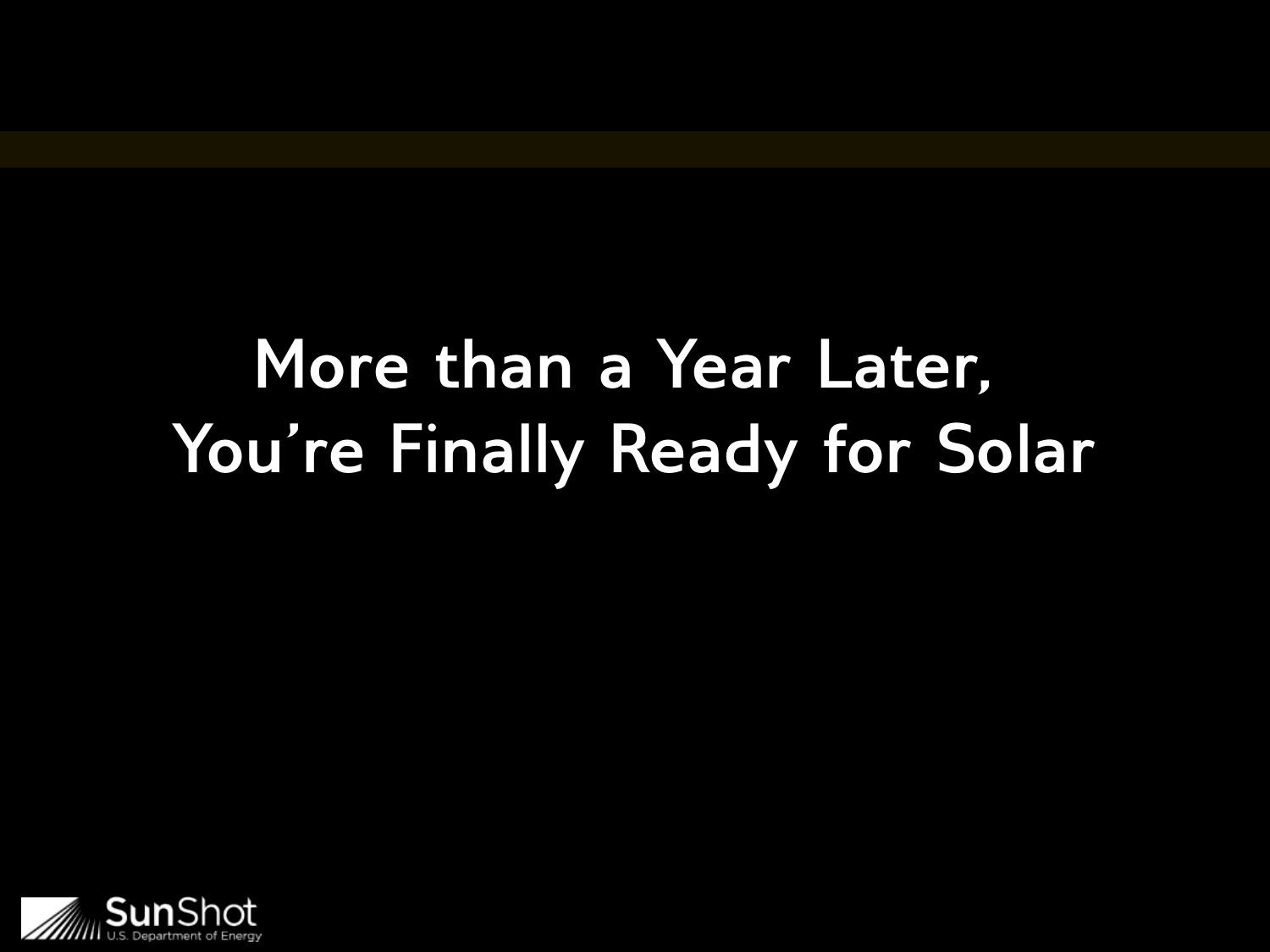

# More than a Year Later, You’re Finally Ready for Solar